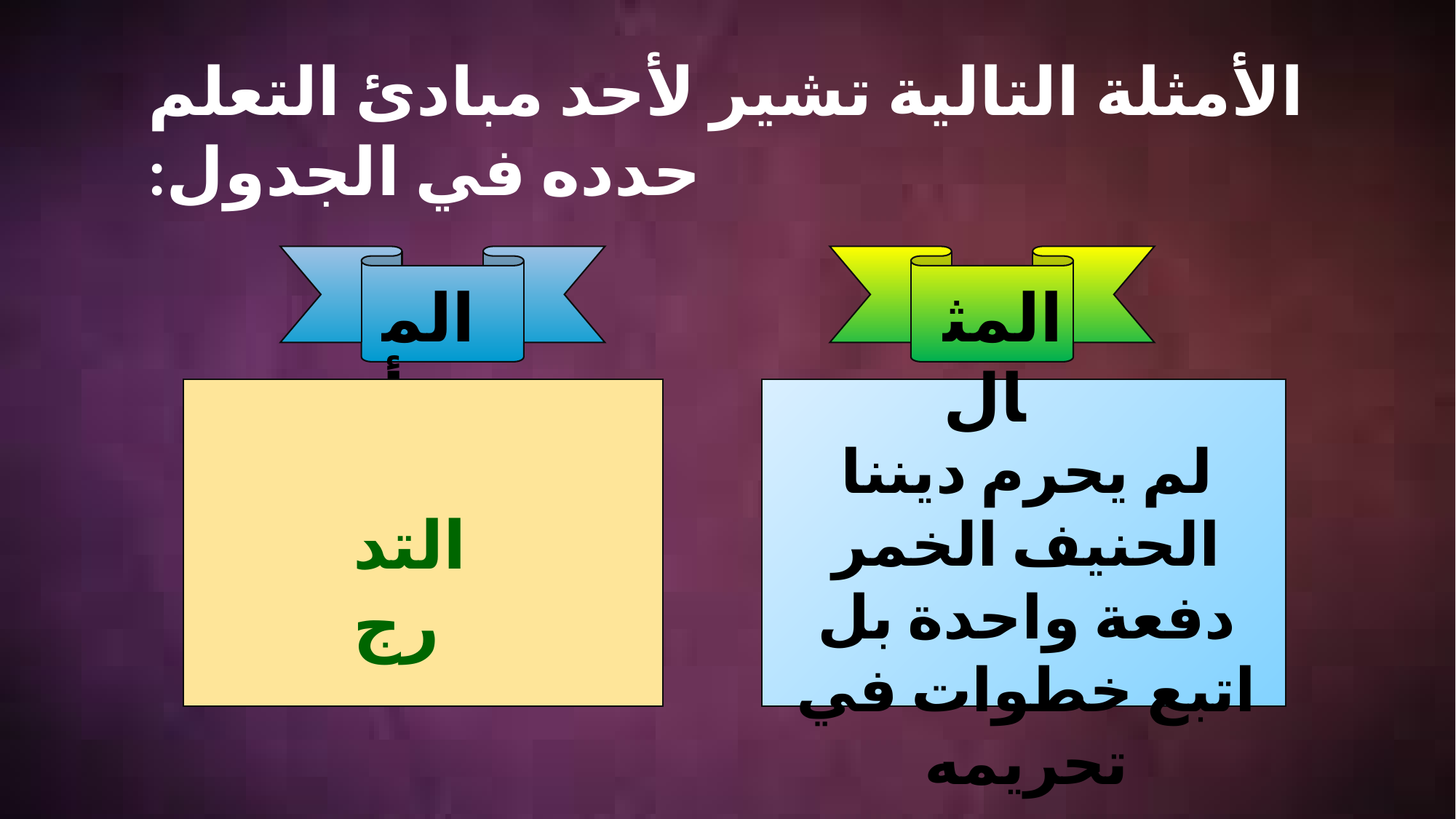

الأمثلة التالية تشير لأحد مبادئ التعلم حدده في الجدول:

المبدأ
المثال

لم يحرم ديننا الحنيف الخمر دفعة واحدة بل اتبع خطوات في تحريمه
التدرج